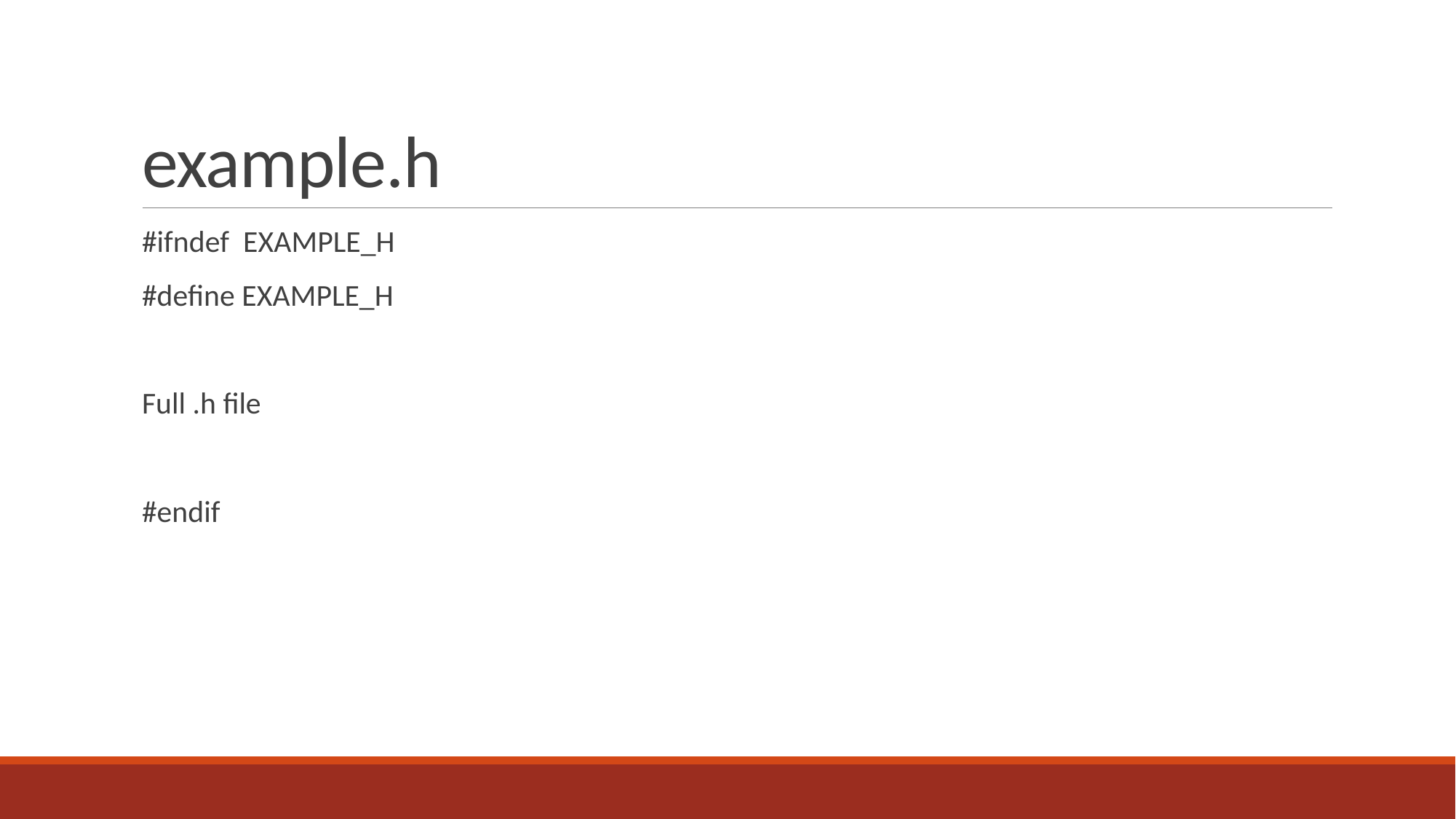

# example.h
#ifndef  EXAMPLE_H
#define EXAMPLE_H

Full .h file

#endif